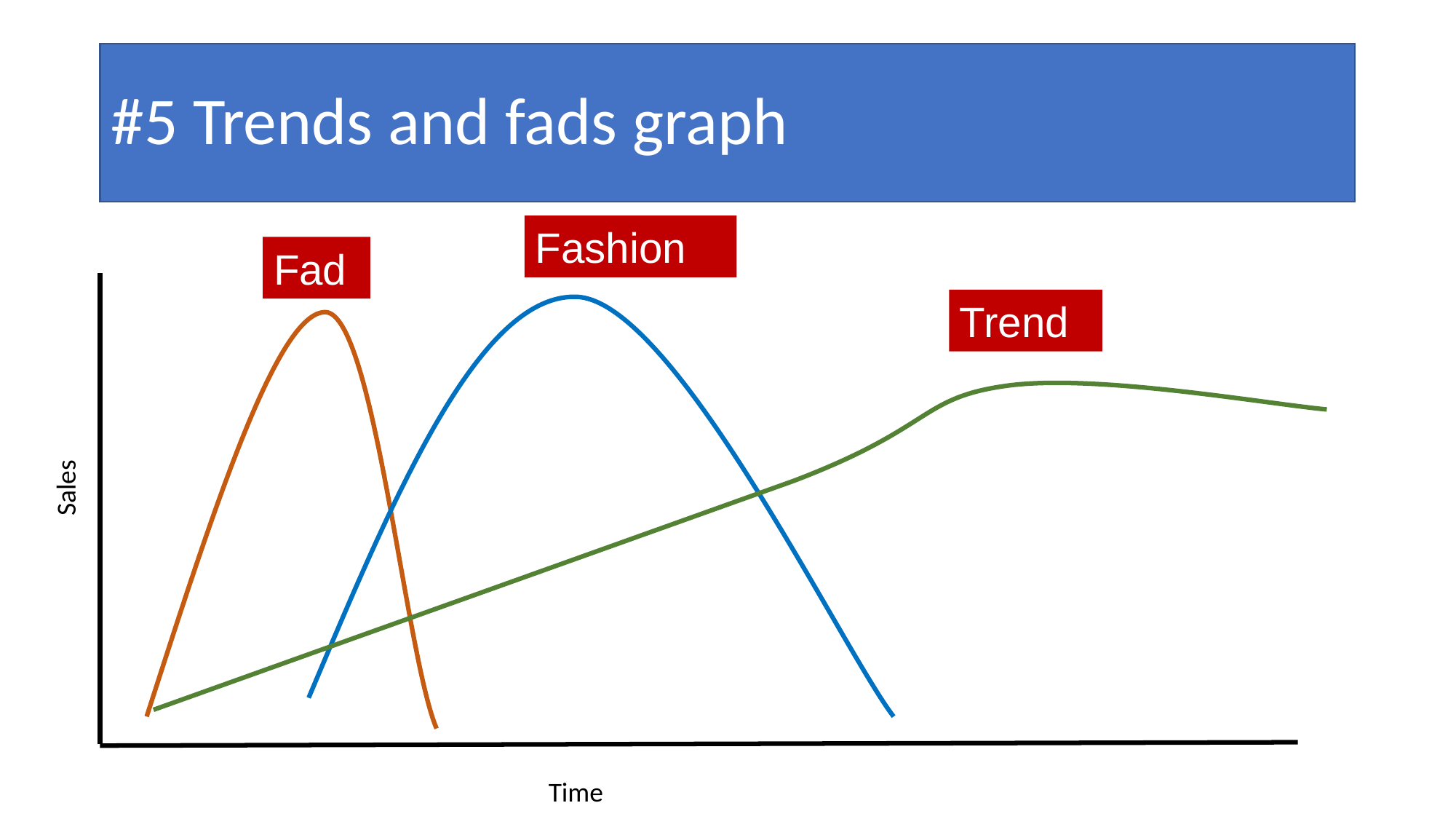

# #5 Trends and fads graph
Fashion
Fad
Trend

Sales
Time